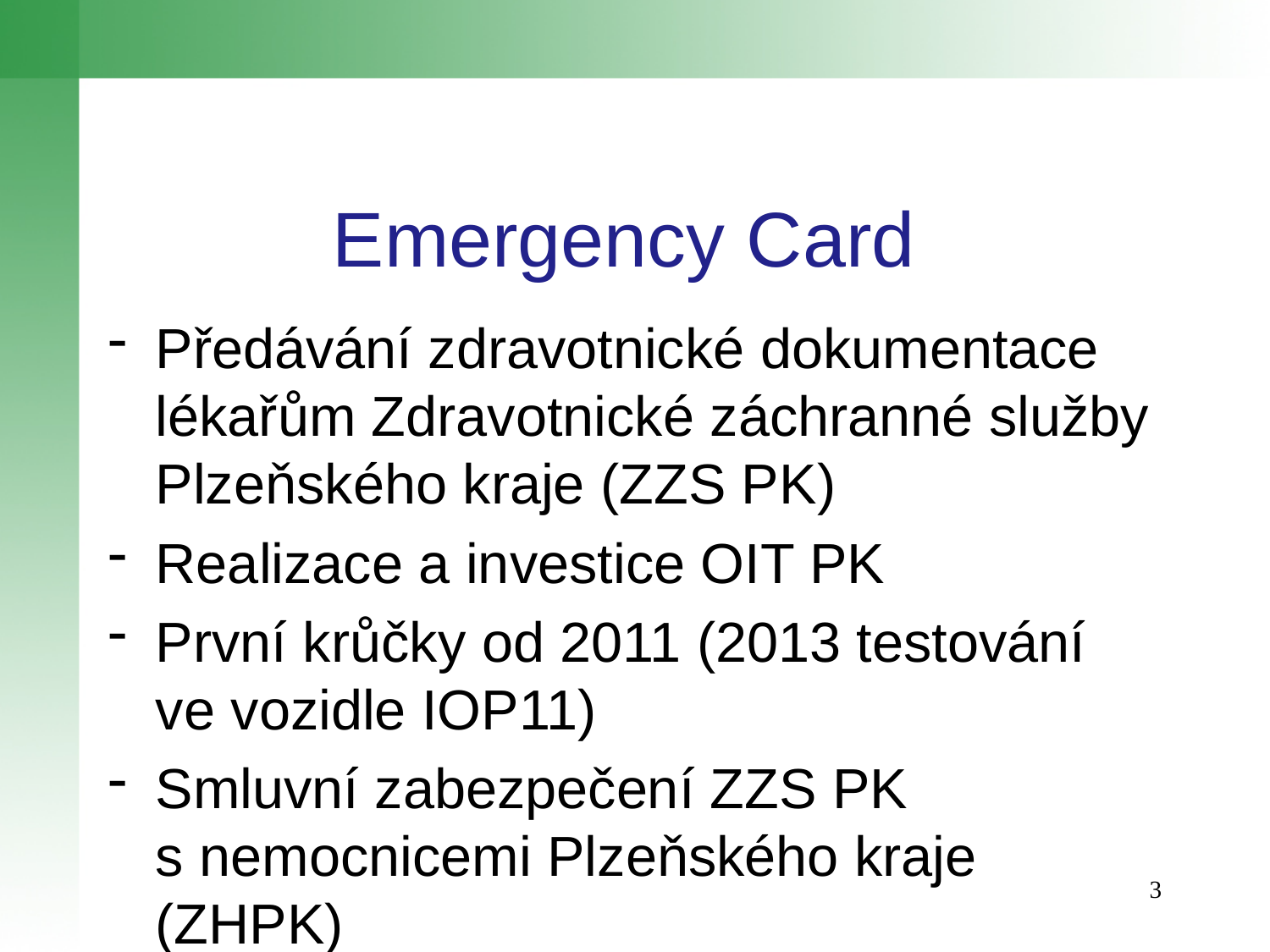

# Emergency Card
Předávání zdravotnické dokumentace lékařům Zdravotnické záchranné služby Plzeňského kraje (ZZS PK)
Realizace a investice OIT PK
První krůčky od 2011 (2013 testování ve vozidle IOP11)
Smluvní zabezpečení ZZS PK
s nemocnicemi Plzeňského kraje (ZHPK)

3